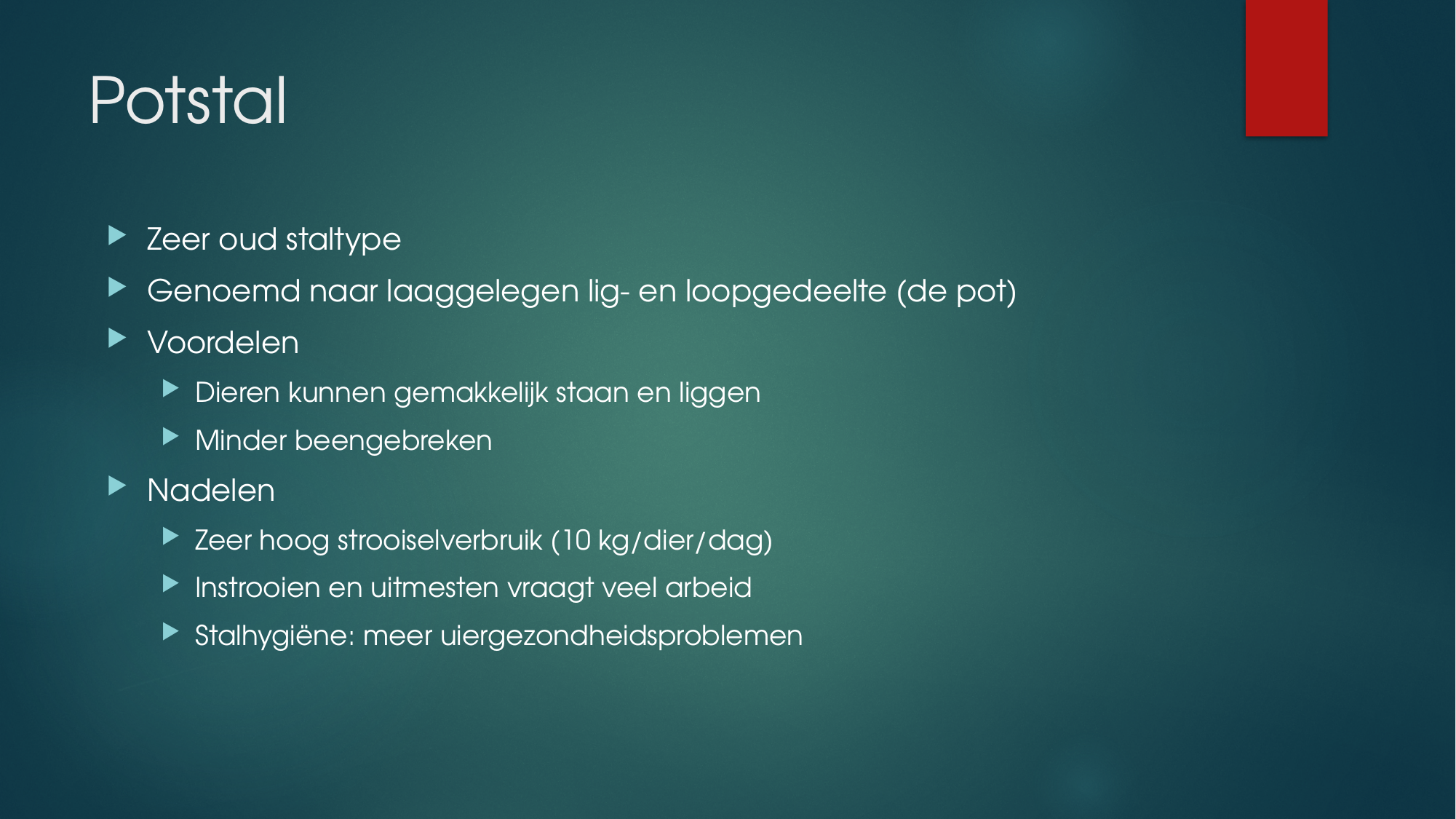

# Potstal
Zeer oud staltype
Genoemd naar laaggelegen lig- en loopgedeelte (de pot)
Voordelen
Dieren kunnen gemakkelijk staan en liggen
Minder beengebreken
Nadelen
Zeer hoog strooiselverbruik (10 kg/dier/dag)
Instrooien en uitmesten vraagt veel arbeid
Stalhygiëne: meer uiergezondheidsproblemen